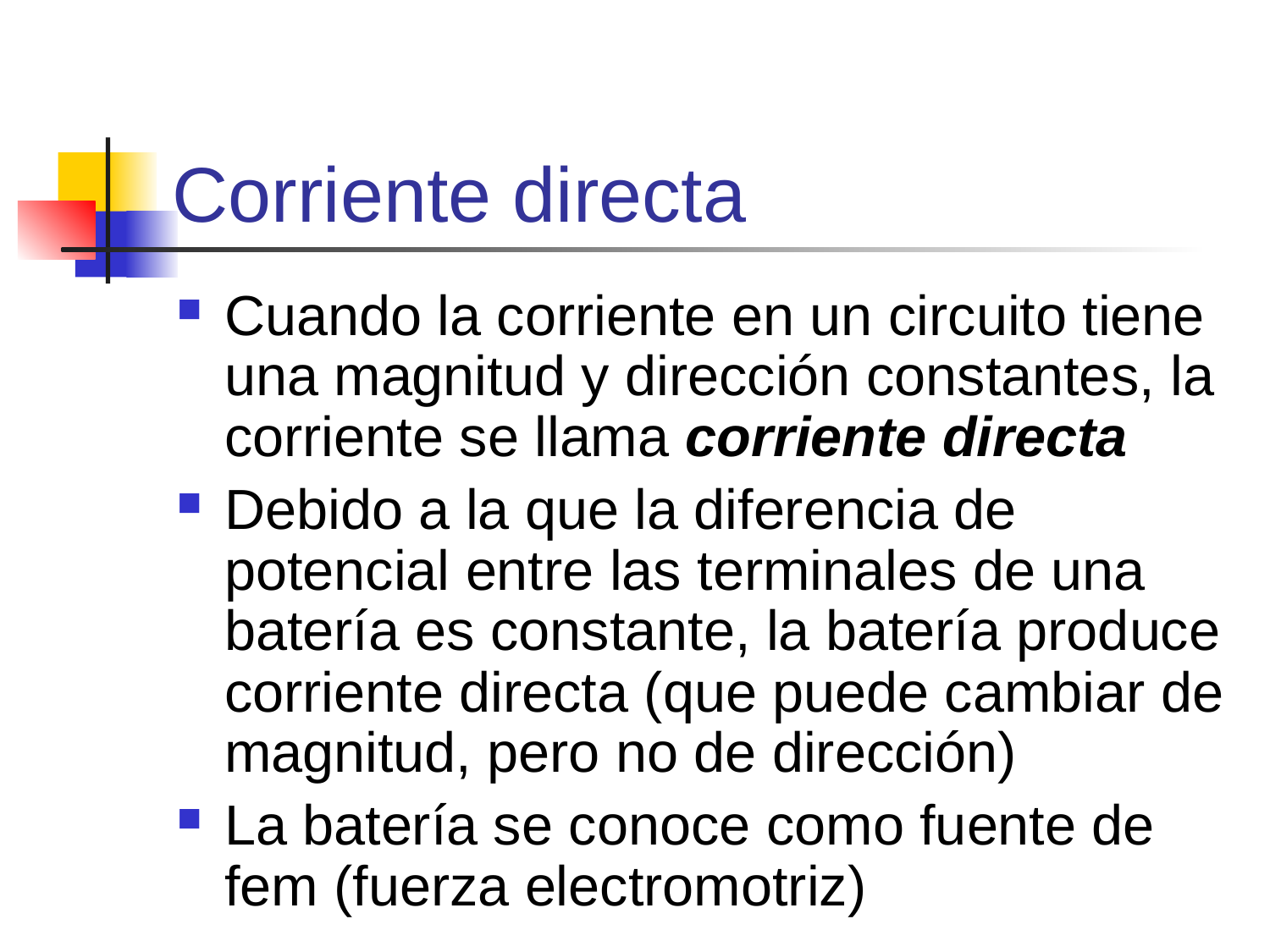

# Corriente directa
Cuando la corriente en un circuito tiene una magnitud y dirección constantes, la corriente se llama corriente directa
Debido a la que la diferencia de potencial entre las terminales de una batería es constante, la batería produce corriente directa (que puede cambiar de magnitud, pero no de dirección)
La batería se conoce como fuente de fem (fuerza electromotriz)